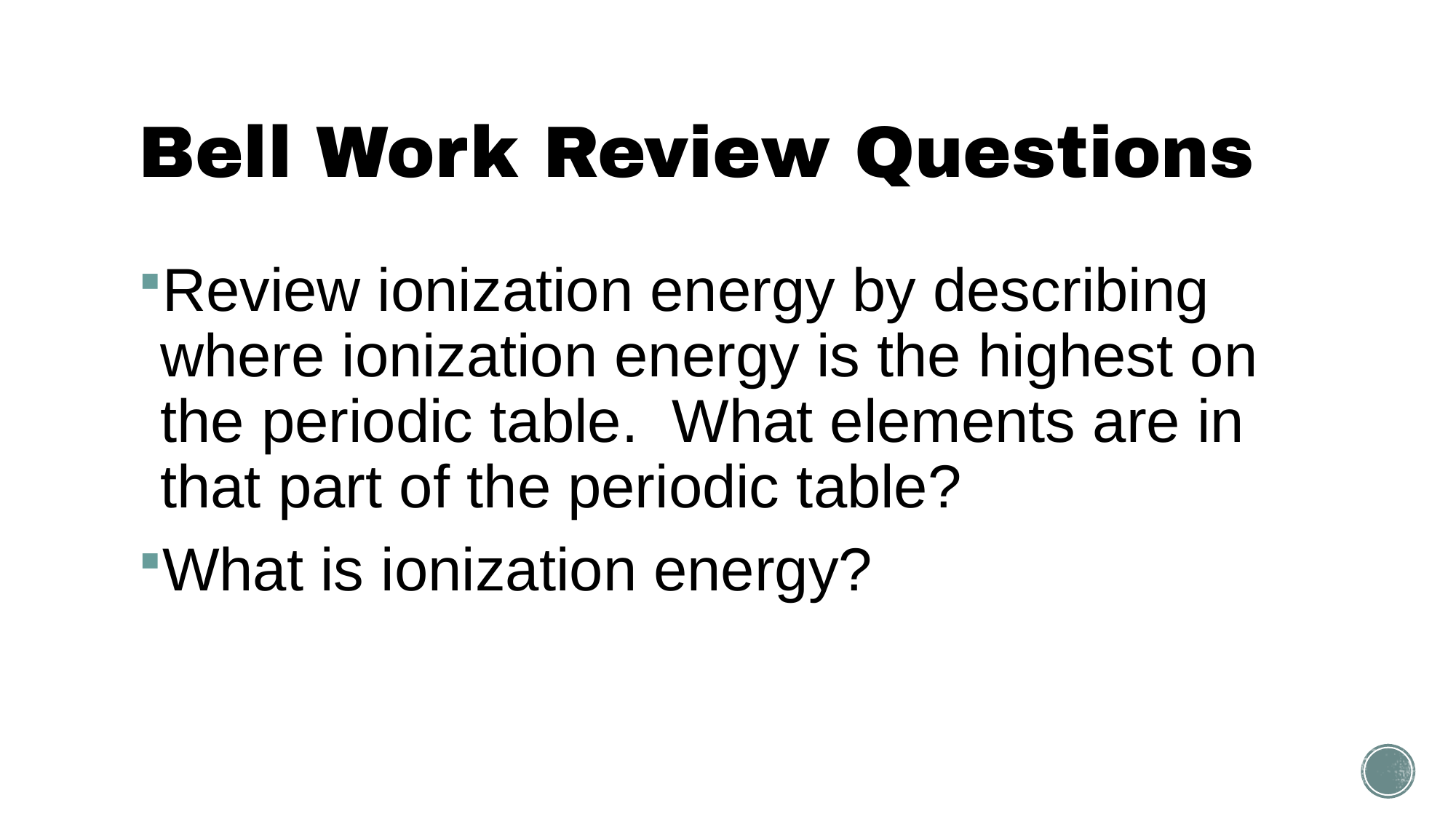

# Bell Work Review Questions
Review ionization energy by describing where ionization energy is the highest on the periodic table.  What elements are in that part of the periodic table?
What is ionization energy?